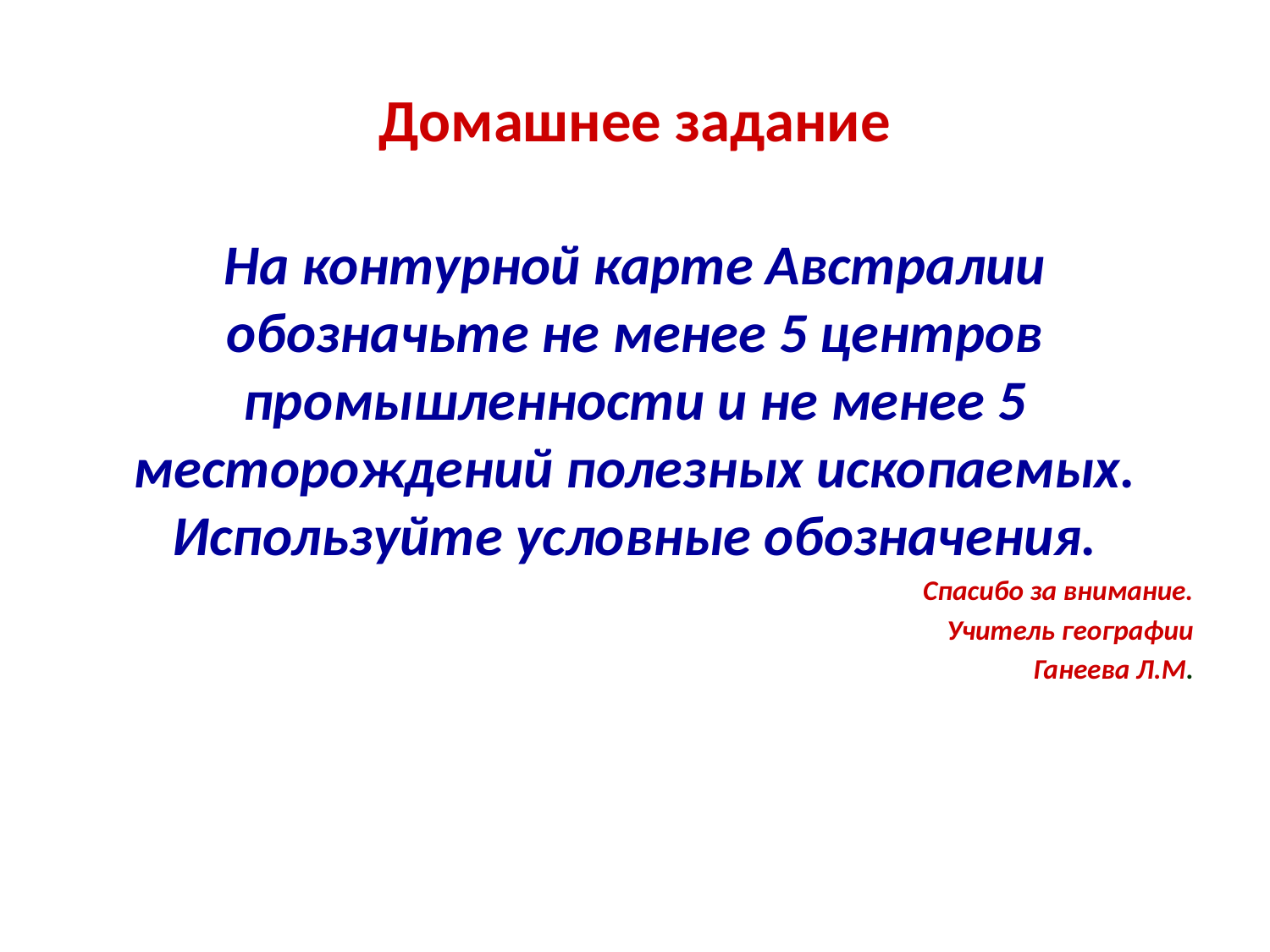

# Домашнее задание
На контурной карте Австралии обозначьте не менее 5 центров промышленности и не менее 5 месторождений полезных ископаемых. Используйте условные обозначения.
Спасибо за внимание.
Учитель географии
 Ганеева Л.М.